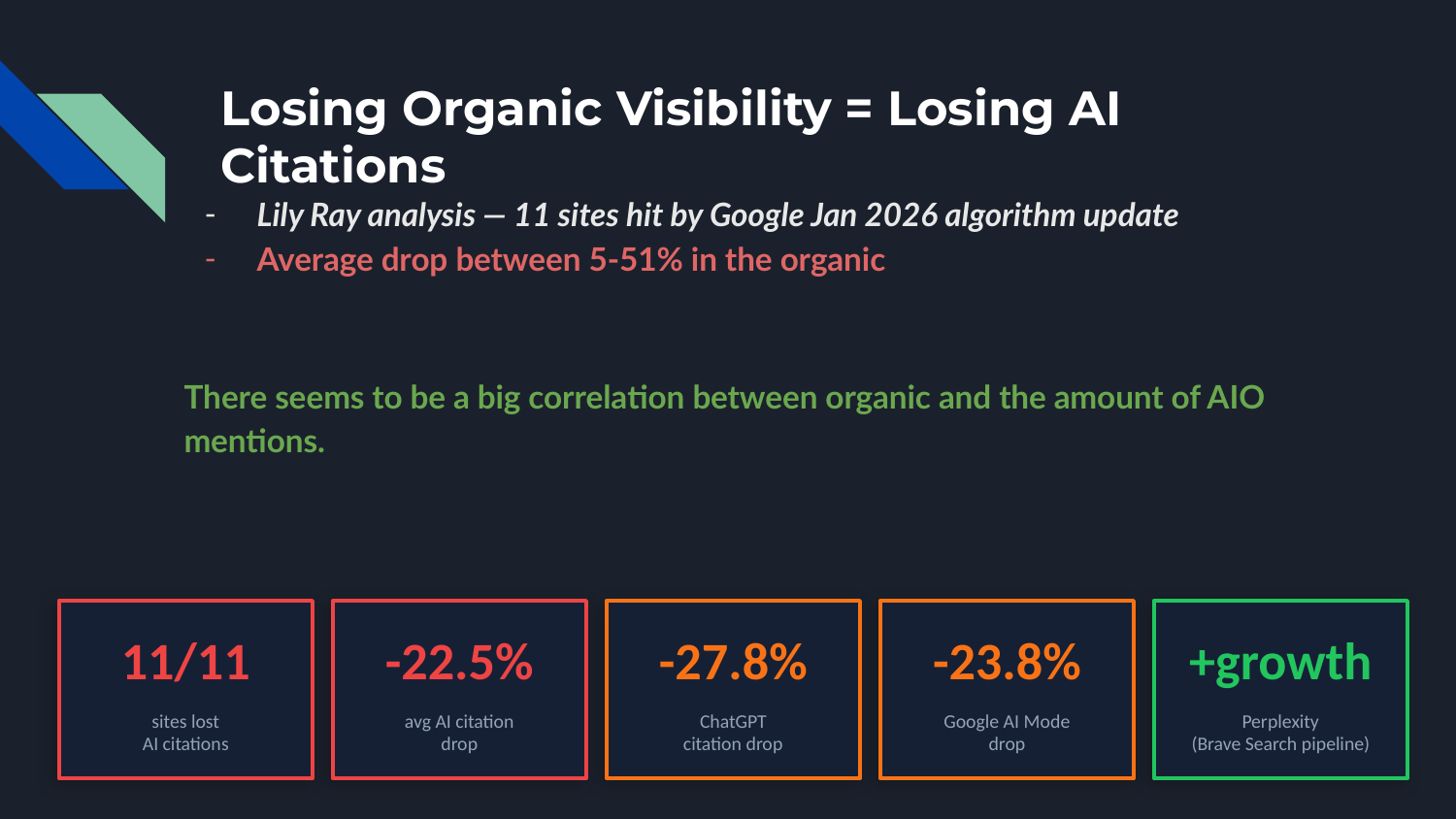

# Losing Organic Visibility = Losing AI Citations
Lily Ray analysis — 11 sites hit by Google Jan 2026 algorithm update
Average drop between 5-51% in the organic

There seems to be a big correlation between organic and the amount of AIO mentions.

11/11
-22.5%
-27.8%
-23.8%
+growth
sites lost
AI citations
avg AI citation
drop
ChatGPT
citation drop
Google AI Mode
drop
Perplexity
(Brave Search pipeline)